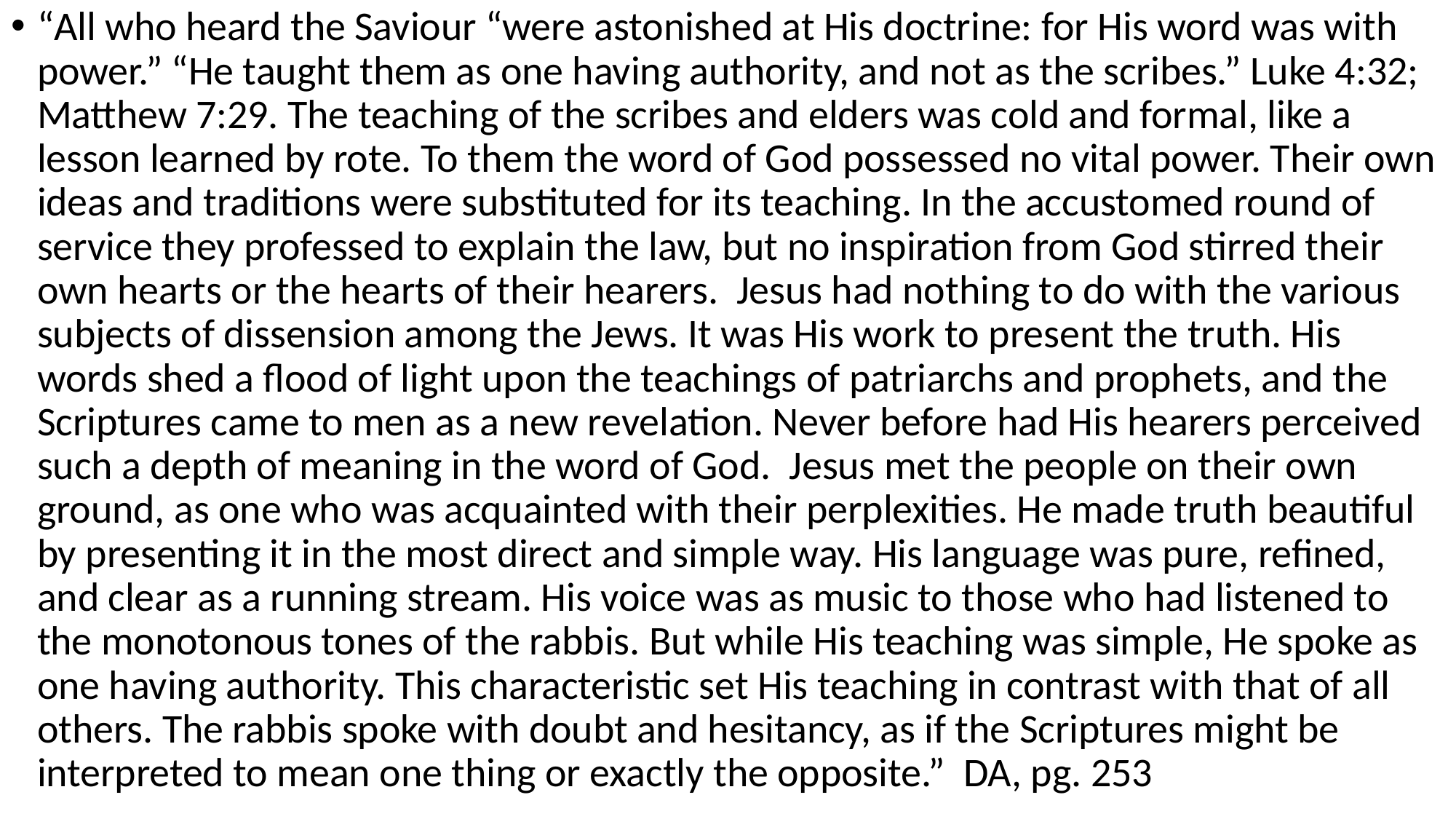

“All who heard the Saviour “were astonished at His doctrine: for His word was with power.” “He taught them as one having authority, and not as the scribes.” Luke 4:32; Matthew 7:29. The teaching of the scribes and elders was cold and formal, like a lesson learned by rote. To them the word of God possessed no vital power. Their own ideas and traditions were substituted for its teaching. In the accustomed round of service they professed to explain the law, but no inspiration from God stirred their own hearts or the hearts of their hearers.  Jesus had nothing to do with the various subjects of dissension among the Jews. It was His work to present the truth. His words shed a flood of light upon the teachings of patriarchs and prophets, and the Scriptures came to men as a new revelation. Never before had His hearers perceived such a depth of meaning in the word of God.  Jesus met the people on their own ground, as one who was acquainted with their perplexities. He made truth beautiful by presenting it in the most direct and simple way. His language was pure, refined, and clear as a running stream. His voice was as music to those who had listened to the monotonous tones of the rabbis. But while His teaching was simple, He spoke as one having authority. This characteristic set His teaching in contrast with that of all others. The rabbis spoke with doubt and hesitancy, as if the Scriptures might be interpreted to mean one thing or exactly the opposite.”  DA, pg. 253
#